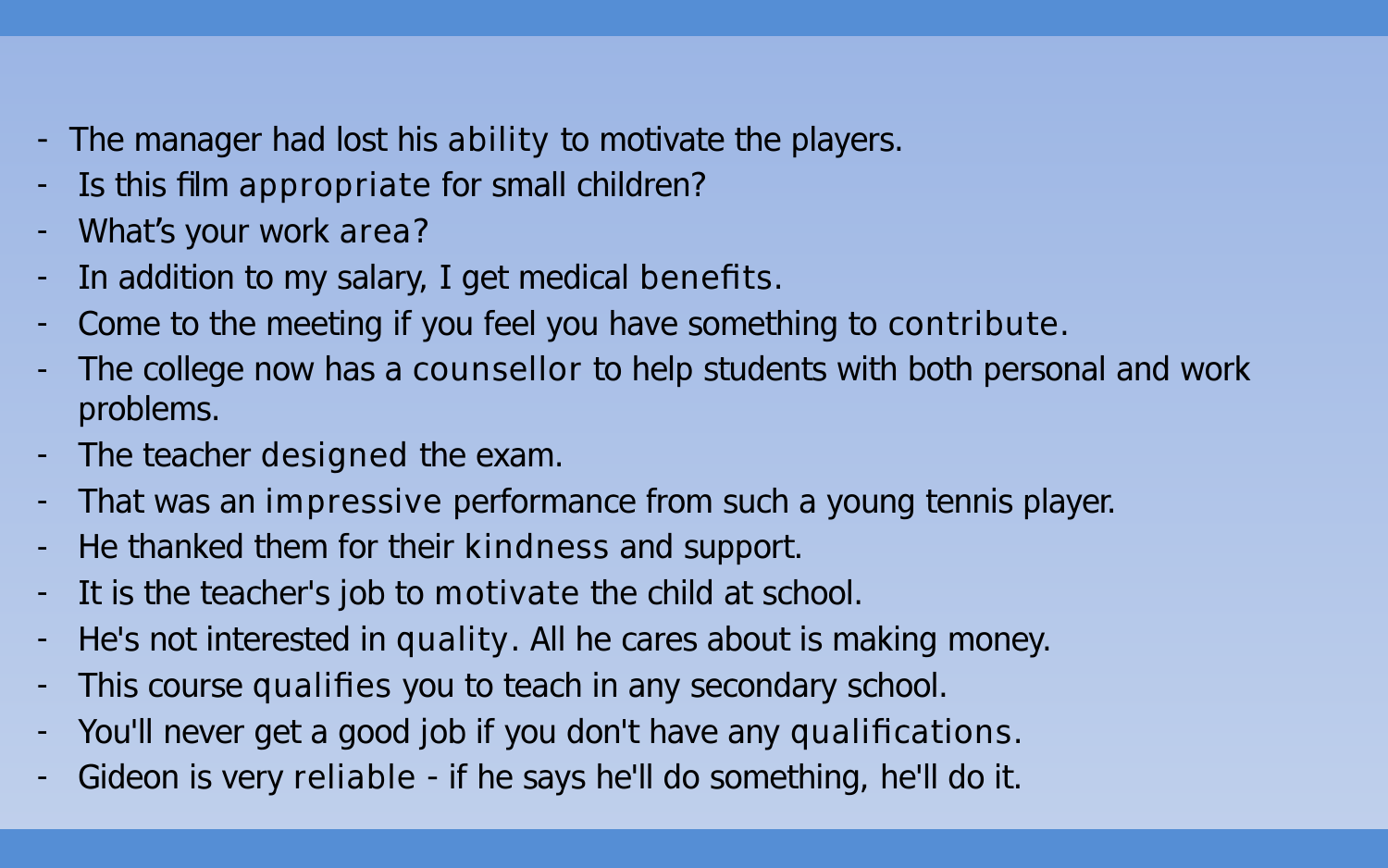

-  The manager had lost his ability to motivate the players.
Is this film appropriate for small children?
What’s your work area?
In addition to my salary, I get medical benefits.
Come to the meeting if you feel you have something to contribute.
The college now has a counsellor to help students with both personal and work problems.
The teacher designed the exam.
That was an impressive performance from such a young tennis player.
He thanked them for their kindness and support.
It is the teacher's job to motivate the child at school.
He's not interested in quality. All he cares about is making money.
This course qualifies you to teach in any secondary school.
You'll never get a good job if you don't have any qualifications.
Gideon is very reliable - if he says he'll do something, he'll do it.